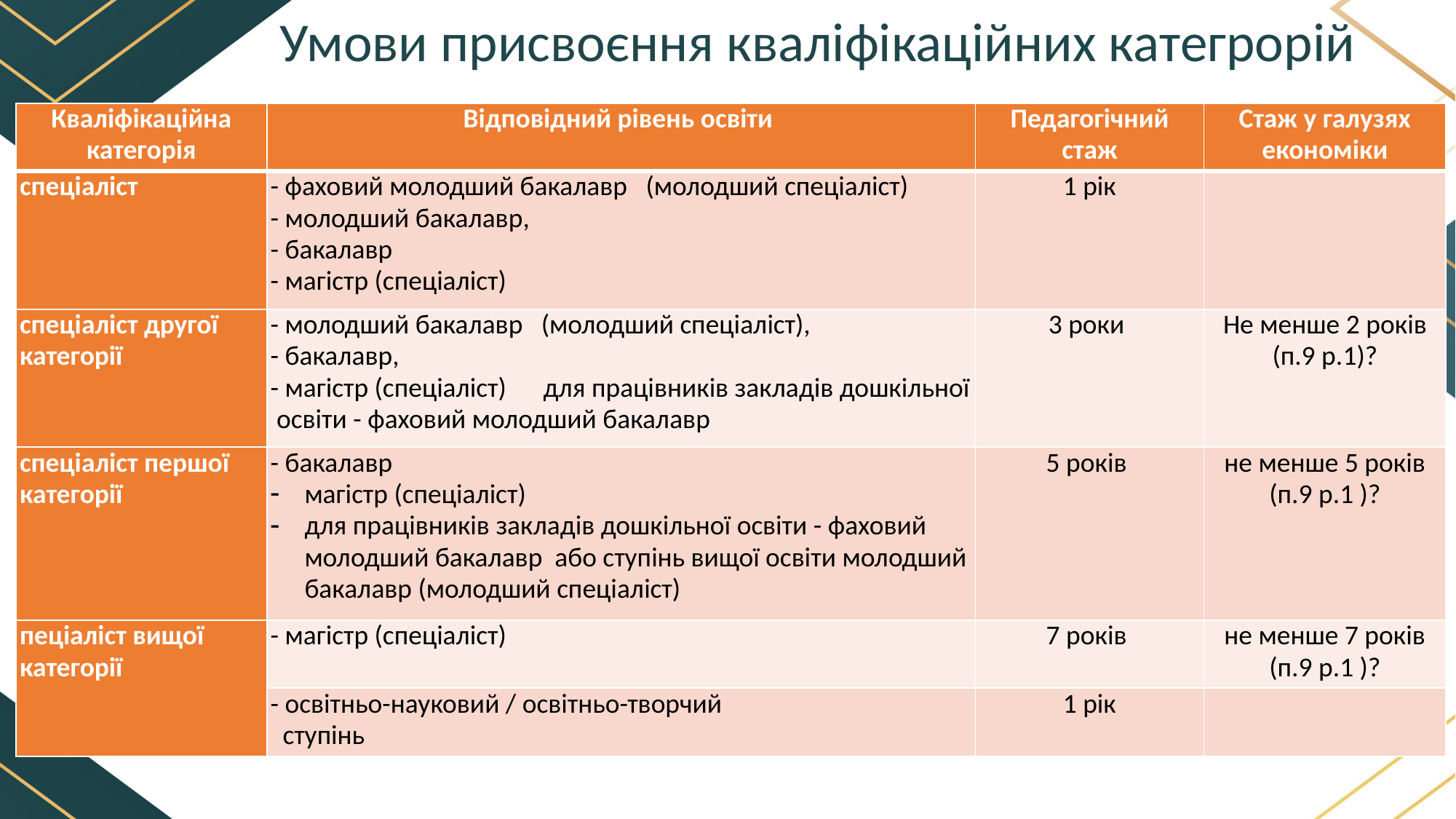

# Умови присвоєння кваліфікаційних категрорій
| Кваліфікаційна категорія | Відповідний рівень освіти | Педагогічний стаж | Стаж у галузях економіки |
| --- | --- | --- | --- |
| спеціаліст | - фаховий молодший бакалавр (молодший спеціаліст) - молодший бакалавр, - бакалавр - магістр (спеціаліст) | 1 рік |  |
| спеціаліст другої категорії | - молодший бакалавр (молодший спеціаліст), - бакалавр, - магістр (спеціаліст) для працівників закладів дошкільної освіти - фаховий молодший бакалавр | 3 роки | Не менше 2 років (п.9 р.1)? |
| спеціаліст першої категорії | - бакалавр магістр (спеціаліст) для працівників закладів дошкільної освіти - фаховий молодший бакалавр або ступінь вищої освіти молодший бакалавр (молодший спеціаліст) | 5 років | не менше 5 років (п.9 р.1 )? |
| пеціаліст вищої категорії | - магістр (спеціаліст) | 7 років | не менше 7 років (п.9 р.1 )? |
|  | - освітньо-науковий / освітньо-творчий ступінь | 1 рік |  |